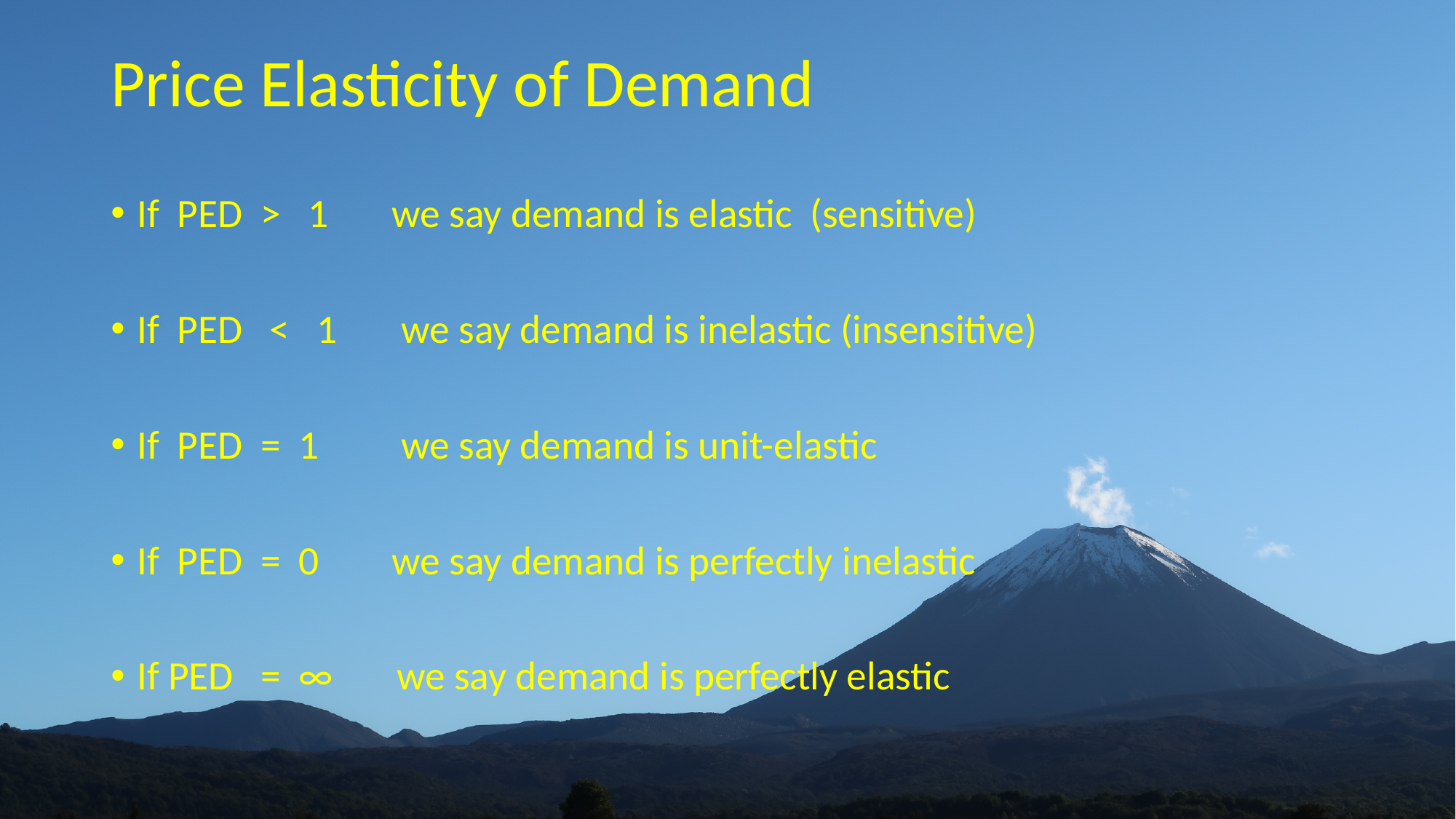

# Price Elasticity of Demand
If  PED  >   1       we say demand is elastic  (sensitive)

If  PED   <   1       we say demand is inelastic (insensitive)

If  PED  =  1         we say demand is unit-elastic

If  PED  =  0        we say demand is perfectly inelastic

If PED   =  ∞       we say demand is perfectly elastic